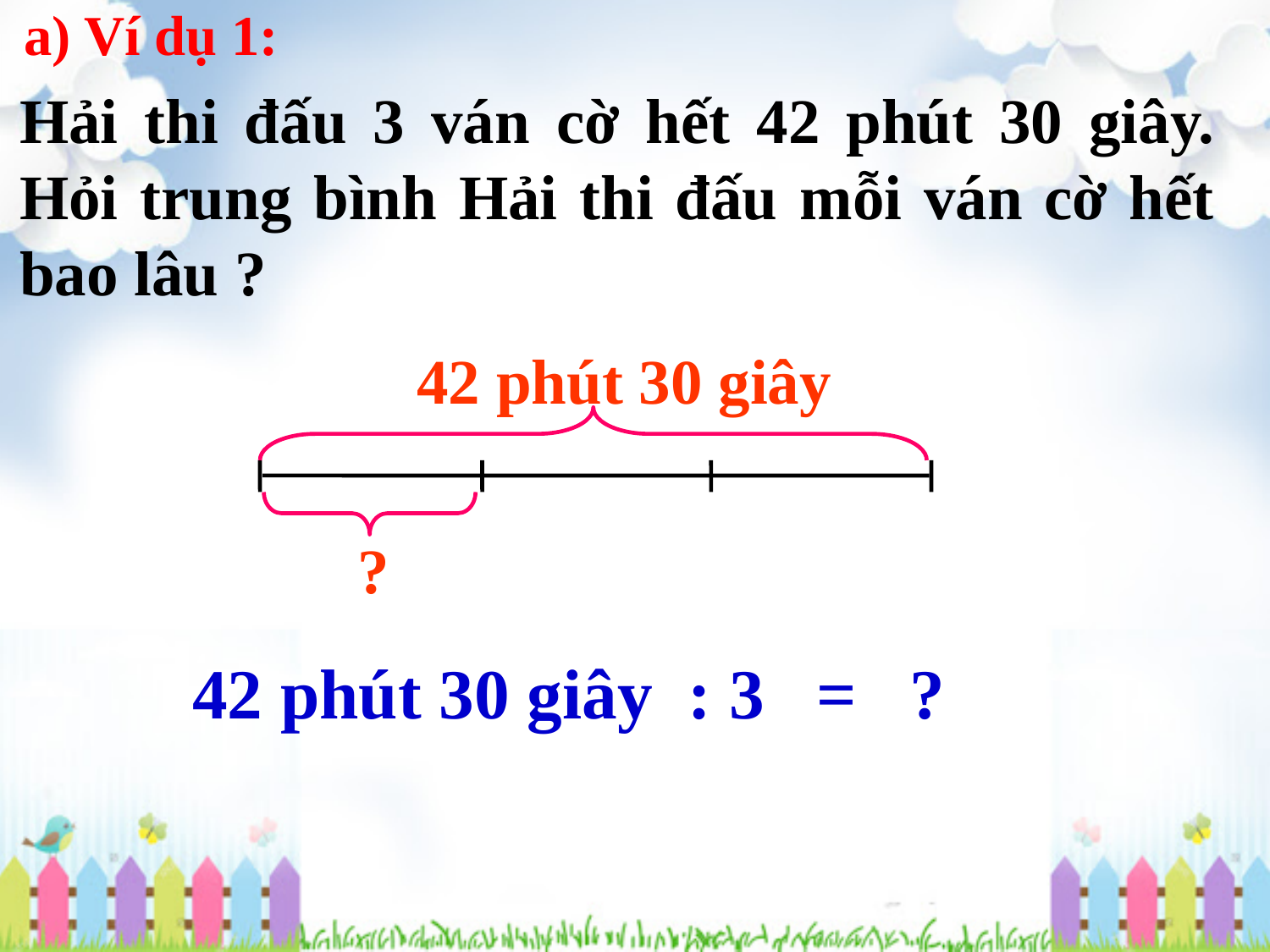

a) Ví dụ 1:
Hải thi đấu 3 ván cờ hết 42 phút 30 giây. Hỏi trung bình Hải thi đấu mỗi ván cờ hết bao lâu ?

42 phút 30 giây

?
 42 phút 30 giây  : 3   =   ?